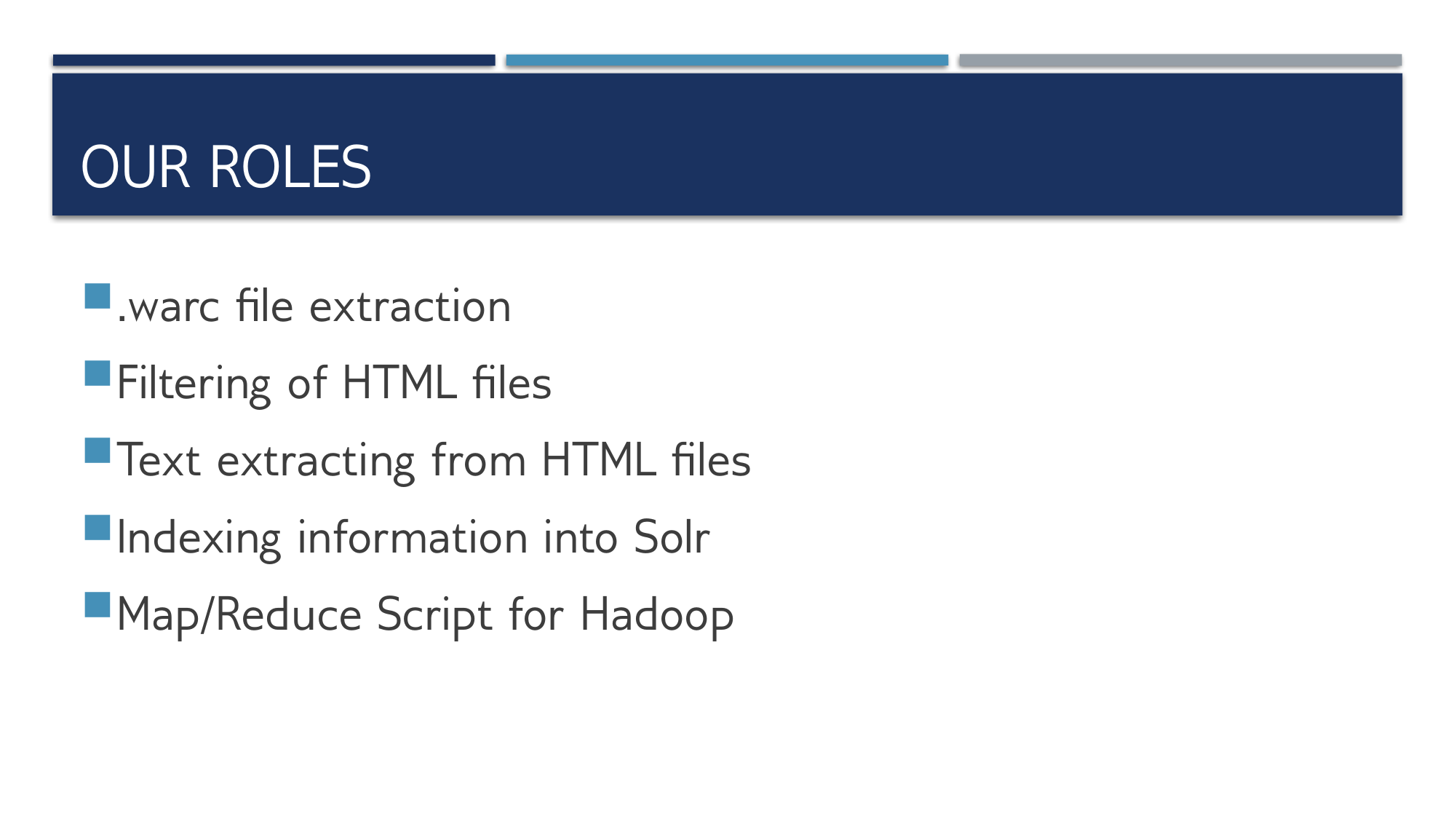

# Our Roles
.warc file extraction
Filtering of HTML files
Text extracting from HTML files
Indexing information into Solr
Map/Reduce Script for Hadoop